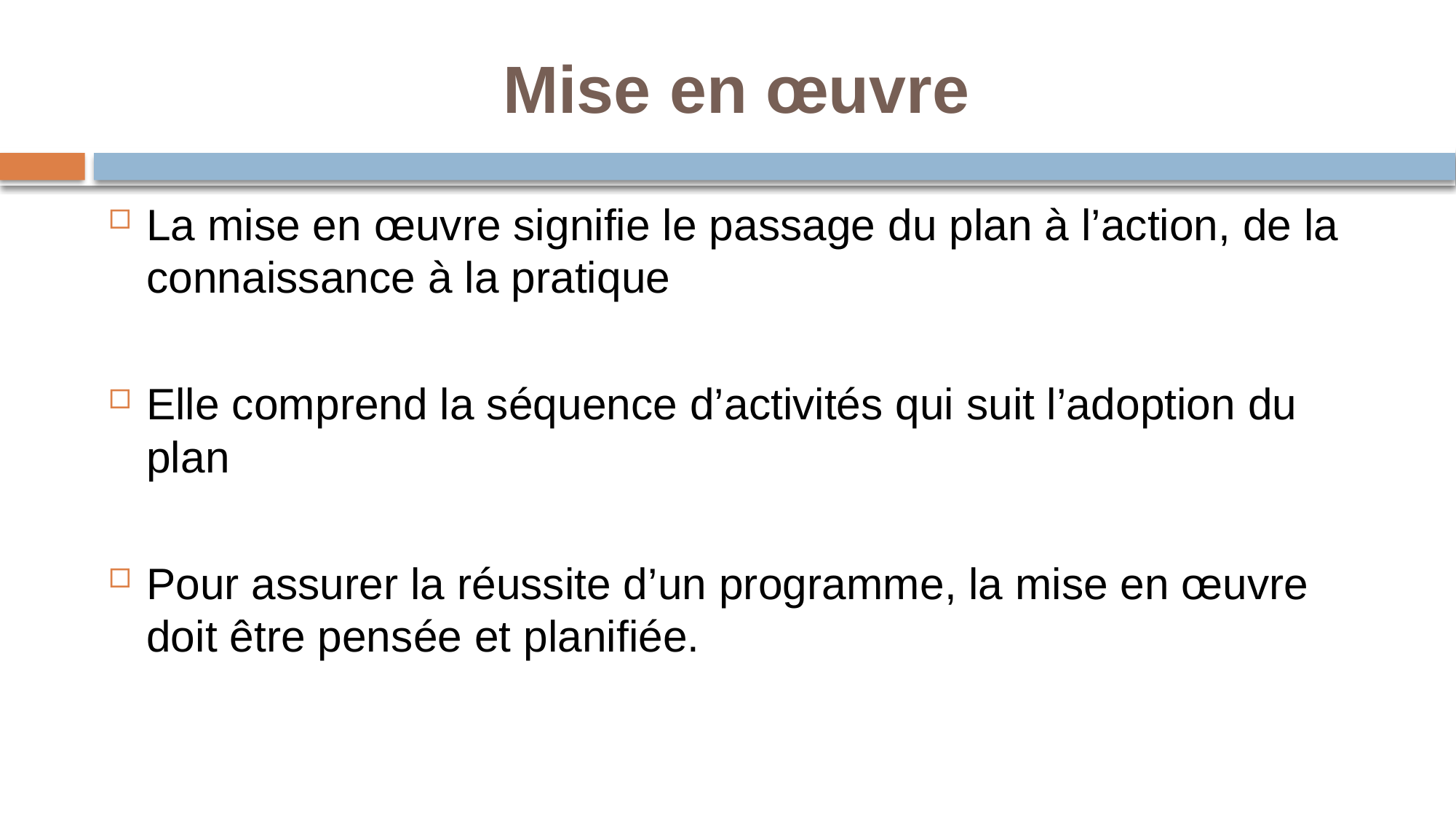

# Mise en œuvre
La mise en œuvre signifie le passage du plan à l’action, de la connaissance à la pratique

Elle comprend la séquence d’activités qui suit l’adoption du plan

Pour assurer la réussite d’un programme, la mise en œuvre doit être pensée et planifiée.